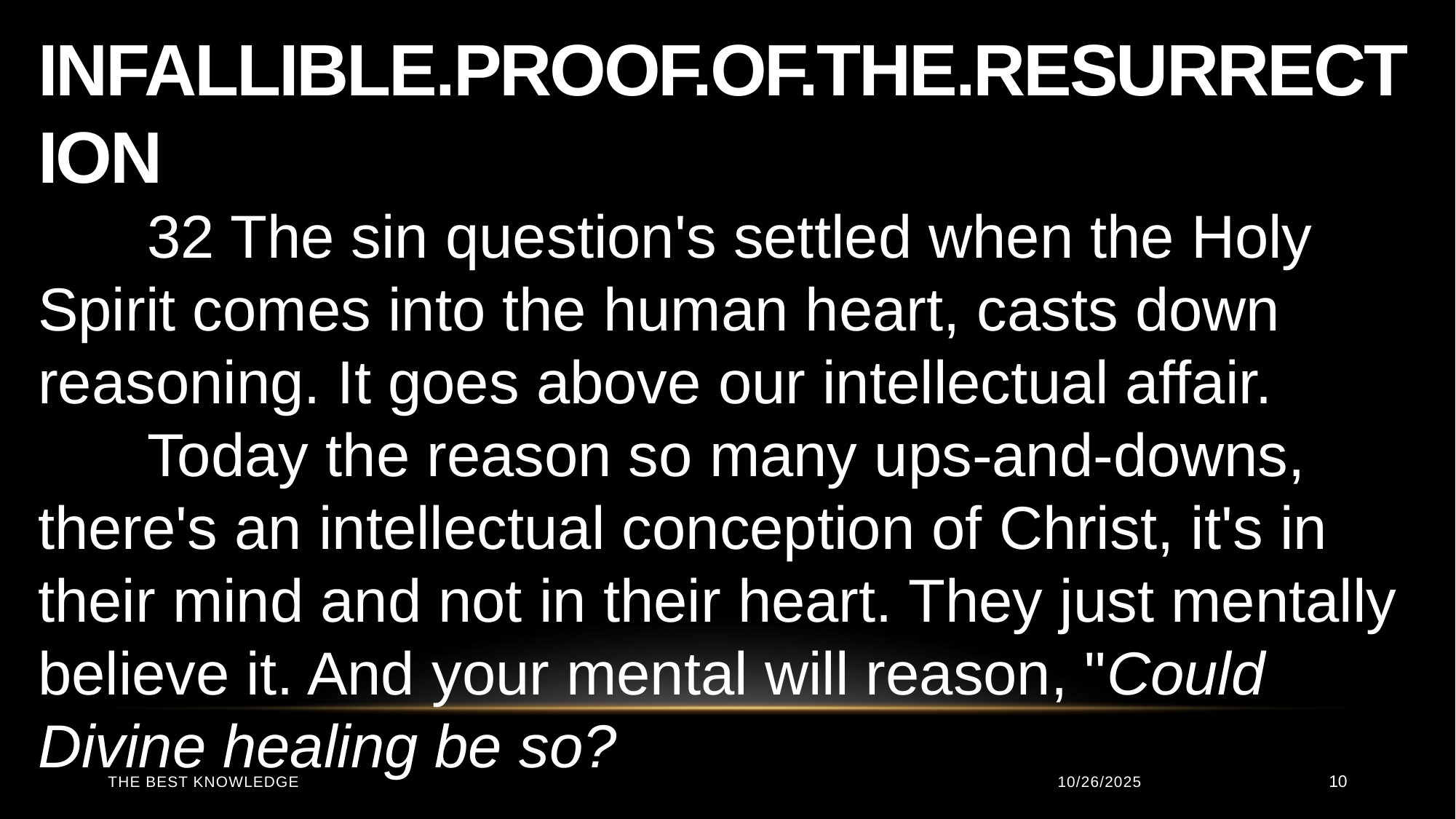

INFALLIBLE.PROOF.OF.THE.RESURRECTION
	32 The sin question's settled when the Holy Spirit comes into the human heart, casts down reasoning. It goes above our intellectual affair.
	Today the reason so many ups-and-downs, there's an intellectual conception of Christ, it's in their mind and not in their heart. They just mentally believe it. And your mental will reason, "Could Divine healing be so?
The Best Knowledge
10/26/2025
10